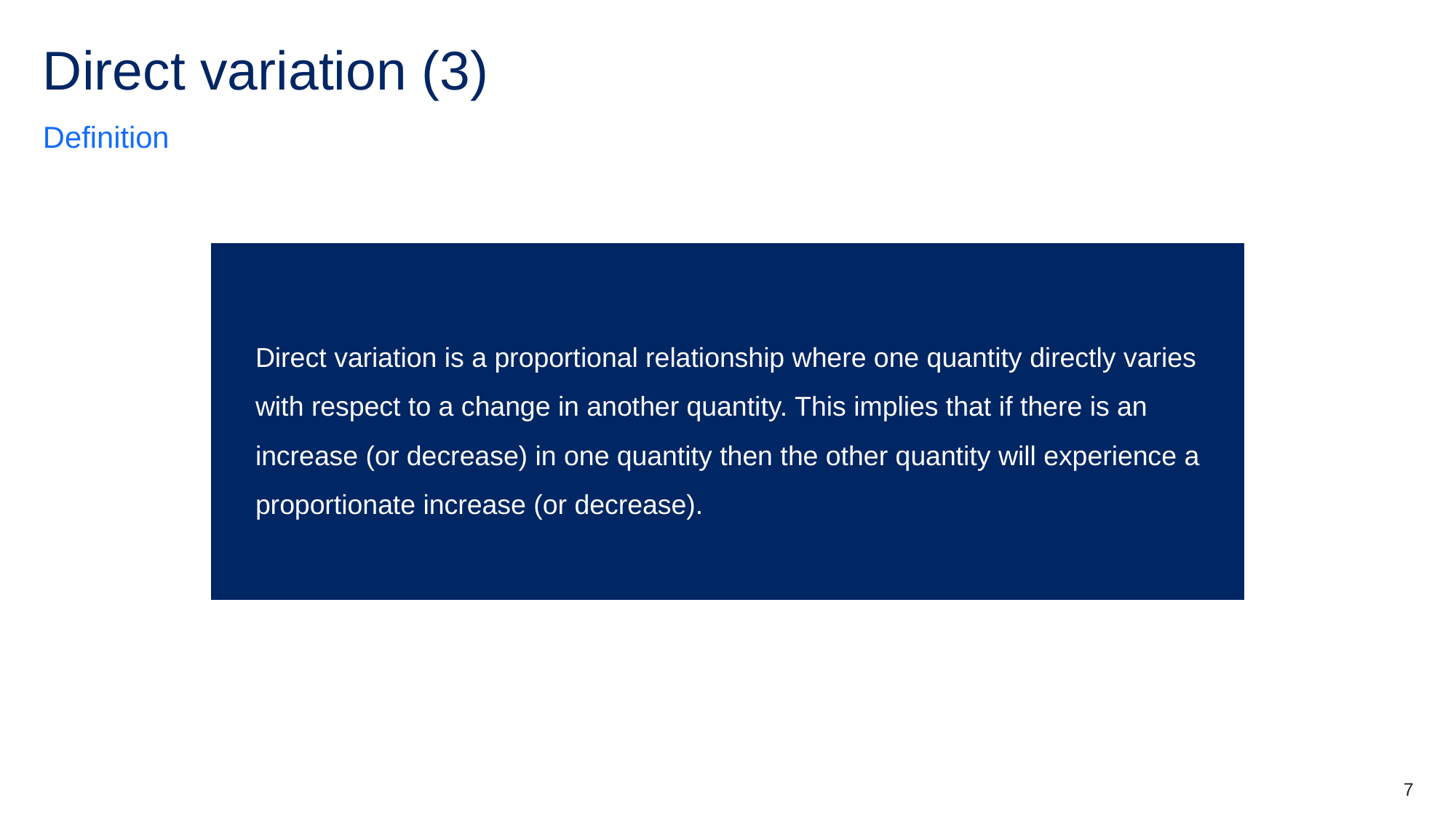

# Direct variation (3)
Definition
Direct variation is a proportional relationship where one quantity directly varies with respect to a change in another quantity. This implies that if there is an increase (or decrease) in one quantity then the other quantity will experience a proportionate increase (or decrease).
7